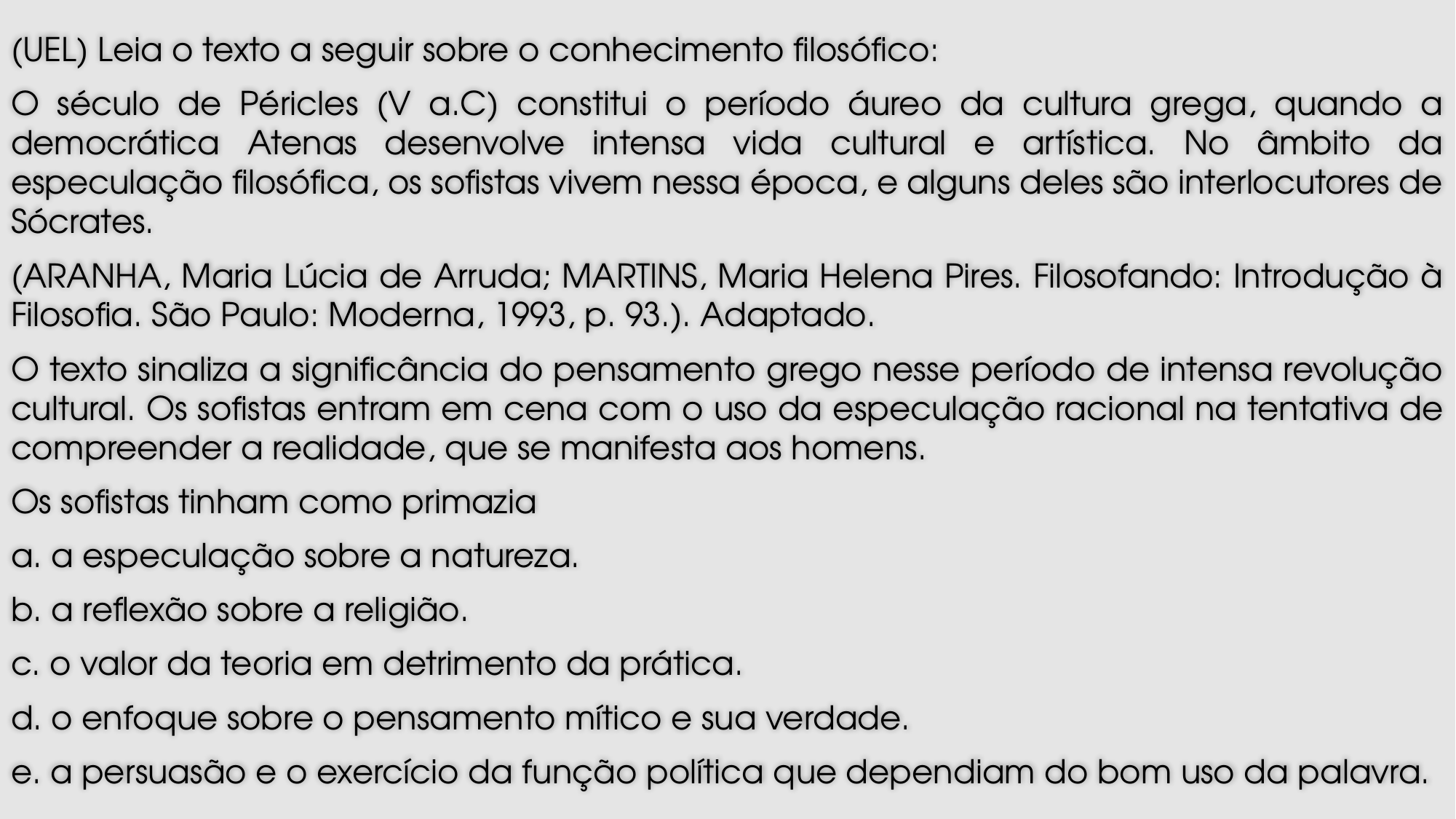

(UEL) Leia o texto a seguir sobre o conhecimento filosófico:
O século de Péricles (V a.C) constitui o período áureo da cultura grega, quando a democrática Atenas desenvolve intensa vida cultural e artística. No âmbito da especulação filosófica, os sofistas vivem nessa época, e alguns deles são interlocutores de Sócrates.
(ARANHA, Maria Lúcia de Arruda; MARTINS, Maria Helena Pires. Filosofando: Introdução à Filosofia. São Paulo: Moderna, 1993, p. 93.). Adaptado.
O texto sinaliza a significância do pensamento grego nesse período de intensa revolução cultural. Os sofistas entram em cena com o uso da especulação racional na tentativa de compreender a realidade, que se manifesta aos homens.
Os sofistas tinham como primazia
a. a especulação sobre a natureza.
b. a reflexão sobre a religião.
c. o valor da teoria em detrimento da prática.
d. o enfoque sobre o pensamento mítico e sua verdade.
e. a persuasão e o exercício da função política que dependiam do bom uso da palavra.